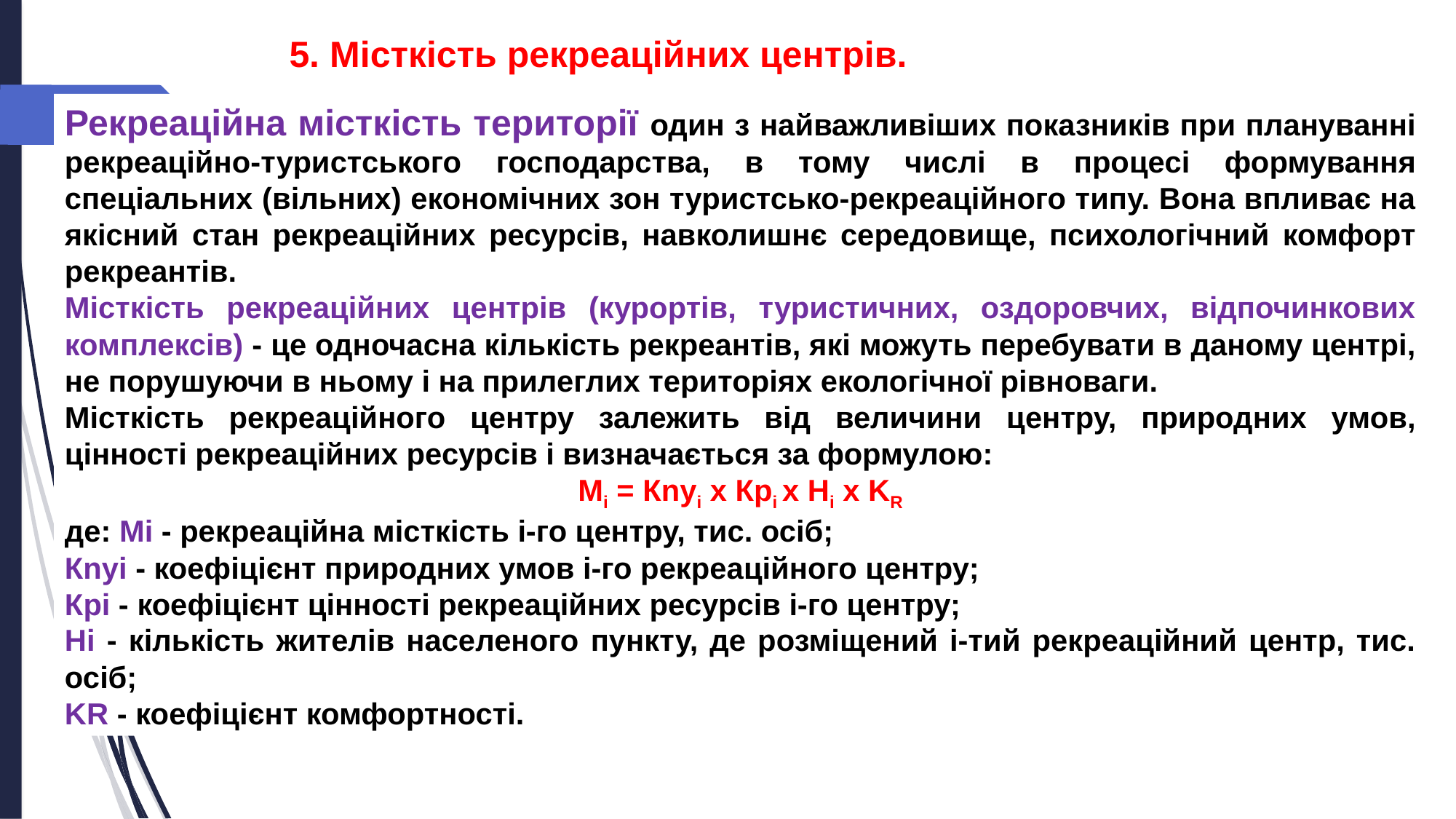

5. Місткість рекреаційних центрів.
Рекреаційна місткість території один з найважливіших показників при плануванні рекреаційно-туристського господарства, в тому числі в процесі формування спеціальних (вільних) економічних зон туристсько-рекреаційного типу. Вона впливає на якісний стан рекреаційних ресурсів, навколишнє середовище, психологічний комфорт рекреантів.
Місткість рекреаційних центрів (курортів, туристичних, оздоровчих, відпочинкових комплексів) - це одночасна кількість рекреантів, які можуть перебувати в даному центрі, не порушуючи в ньому і на прилеглих територіях екологічної рівноваги.
Місткість рекреаційного центру залежить від величини центру, природних умов, цінності рекреаційних ресурсів і визначається за формулою:
Мі = Кnyі x Кpi x Hi x KR
де: Мі - рекреаційна місткість і-го центру, тис. осіб;
Кnyі - коефіцієнт природних умов і-го рекреаційного центру;
Кpi - коефіцієнт цінності рекреаційних ресурсів і-го центру;
Hi - кількість жителів населеного пункту, де розміщений і-тий рекреаційний центр, тис. осіб;
KR - коефіцієнт комфортності.